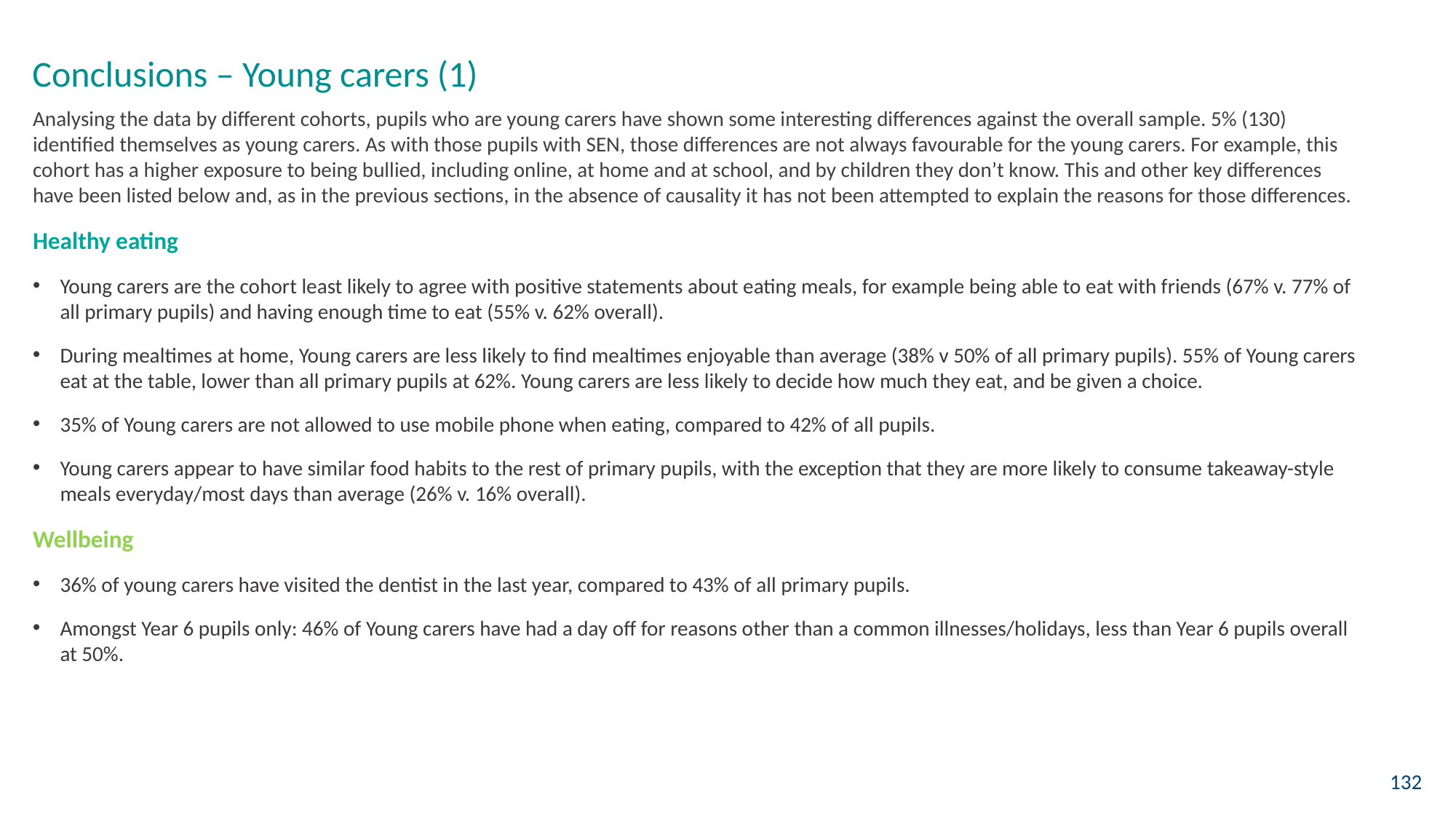

Conclusions – Young carers (1)
Analysing the data by different cohorts, pupils who are young carers have shown some interesting differences against the overall sample. 5% (130) identified themselves as young carers. As with those pupils with SEN, those differences are not always favourable for the young carers. For example, this cohort has a higher exposure to being bullied, including online, at home and at school, and by children they don’t know. This and other key differences have been listed below and, as in the previous sections, in the absence of causality it has not been attempted to explain the reasons for those differences.
Healthy eating
Young carers are the cohort least likely to agree with positive statements about eating meals, for example being able to eat with friends (67% v. 77% of all primary pupils) and having enough time to eat (55% v. 62% overall).
During mealtimes at home, Young carers are less likely to find mealtimes enjoyable than average (38% v 50% of all primary pupils). 55% of Young carers eat at the table, lower than all primary pupils at 62%. Young carers are less likely to decide how much they eat, and be given a choice.
35% of Young carers are not allowed to use mobile phone when eating, compared to 42% of all pupils.
Young carers appear to have similar food habits to the rest of primary pupils, with the exception that they are more likely to consume takeaway-style meals everyday/most days than average (26% v. 16% overall).
Wellbeing
36% of young carers have visited the dentist in the last year, compared to 43% of all primary pupils.
Amongst Year 6 pupils only: 46% of Young carers have had a day off for reasons other than a common illnesses/holidays, less than Year 6 pupils overall at 50%.